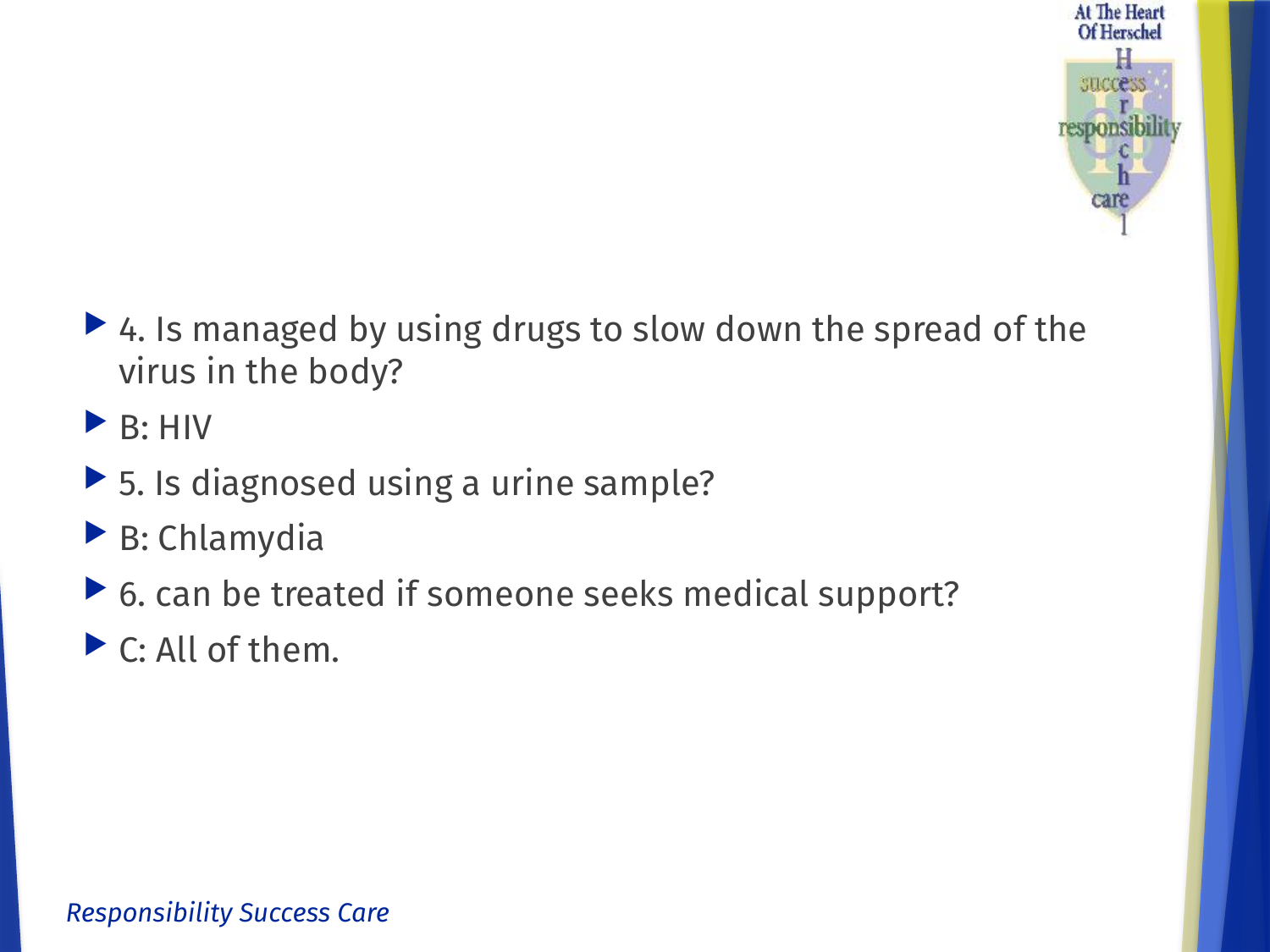

#
4. Is managed by using drugs to slow down the spread of the virus in the body?
B: HIV
5. Is diagnosed using a urine sample?
B: Chlamydia
6. can be treated if someone seeks medical support?
C: All of them.